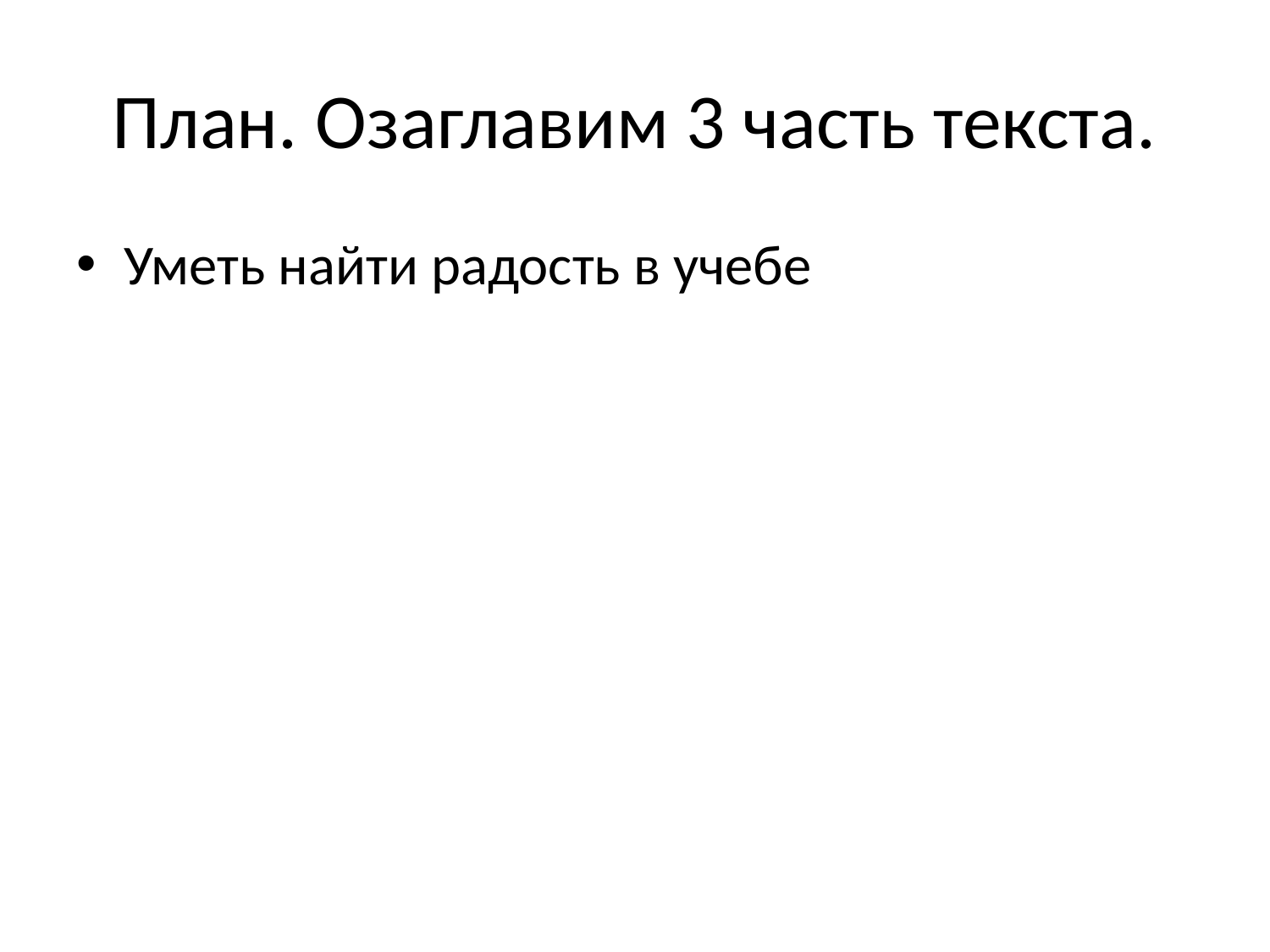

# План. Озаглавим 3 часть текста.
Уметь найти радость в учебе